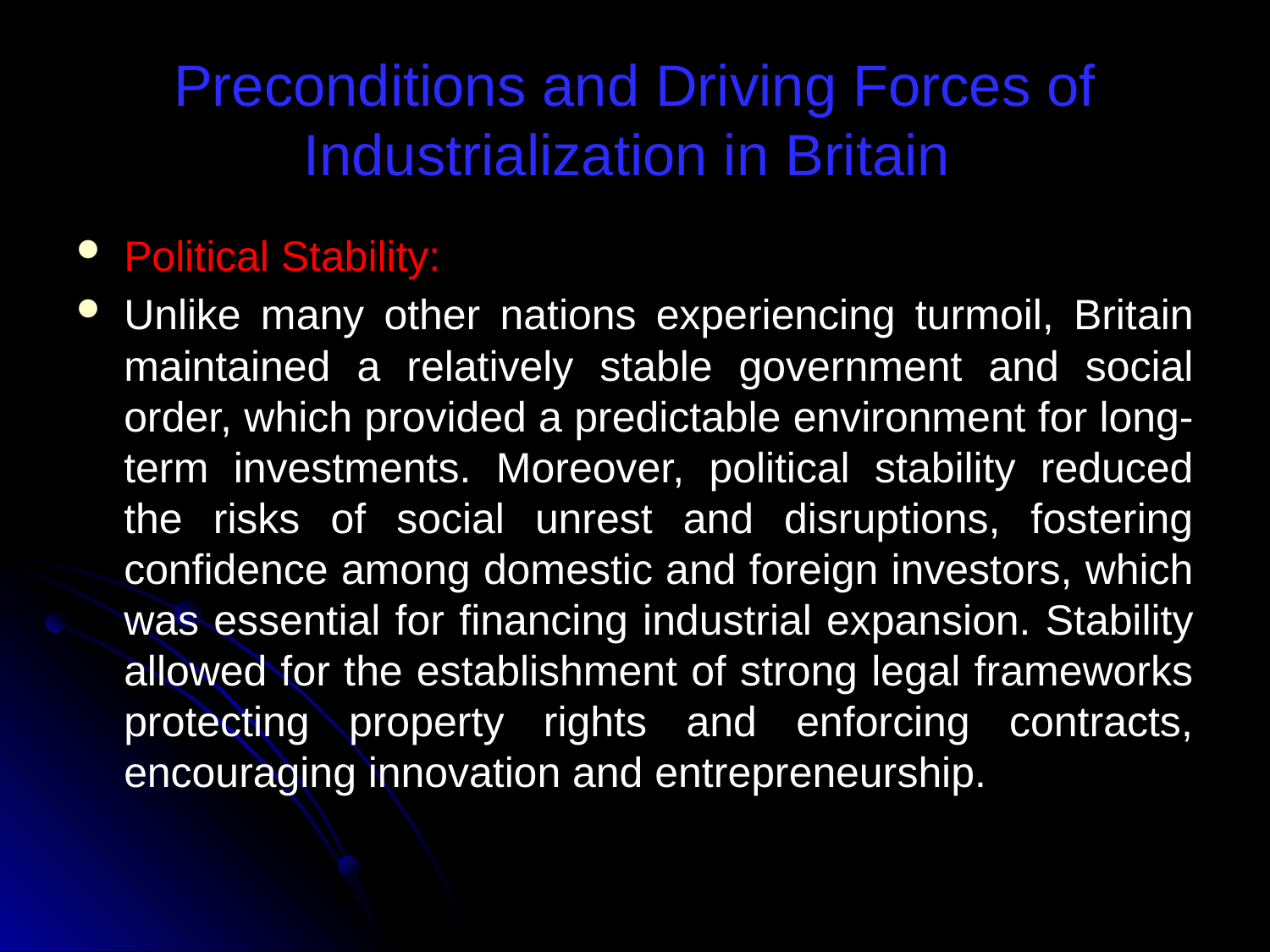

# Preconditions and Driving Forces of Industrialization in Britain
Political Stability:
Unlike many other nations experiencing turmoil, Britain maintained a relatively stable government and social order, which provided a predictable environment for long-term investments. Moreover, political stability reduced the risks of social unrest and disruptions, fostering confidence among domestic and foreign investors, which was essential for financing industrial expansion. Stability allowed for the establishment of strong legal frameworks protecting property rights and enforcing contracts, encouraging innovation and entrepreneurship.